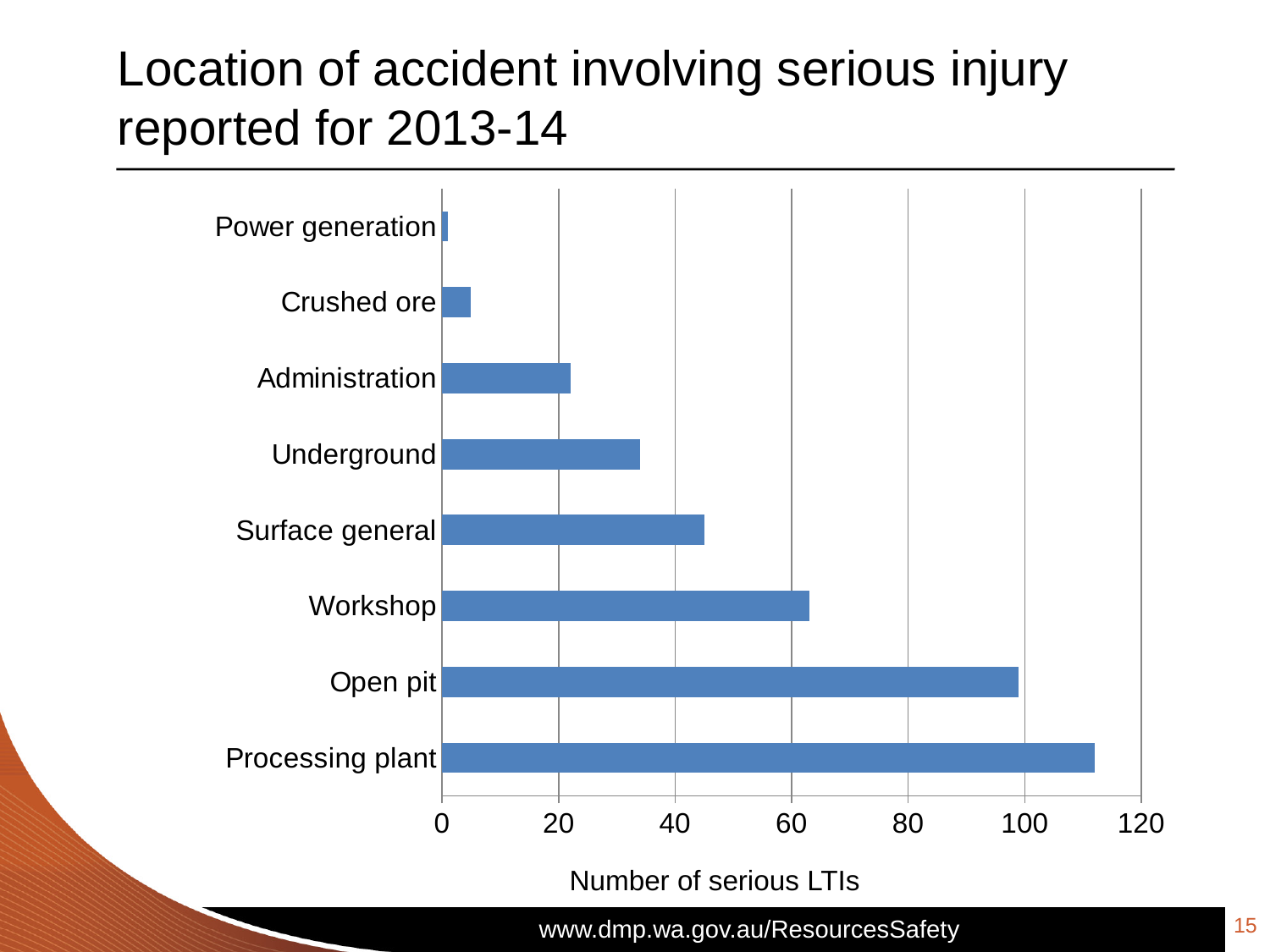

# Location of accident involving serious injury reported for 2013-14

### Chart

| Category | No serious LTIs |
|---|---|
| Processing plant | 112.0 |
| Open pit | 99.0 |
| Workshop | 63.0 |
| Surface general | 45.0 |
| Underground | 34.0 |
| Administration | 22.0 |
| Crushed ore | 5.0 |
| Power generation | 1.0 |
Number of serious LTIs
15